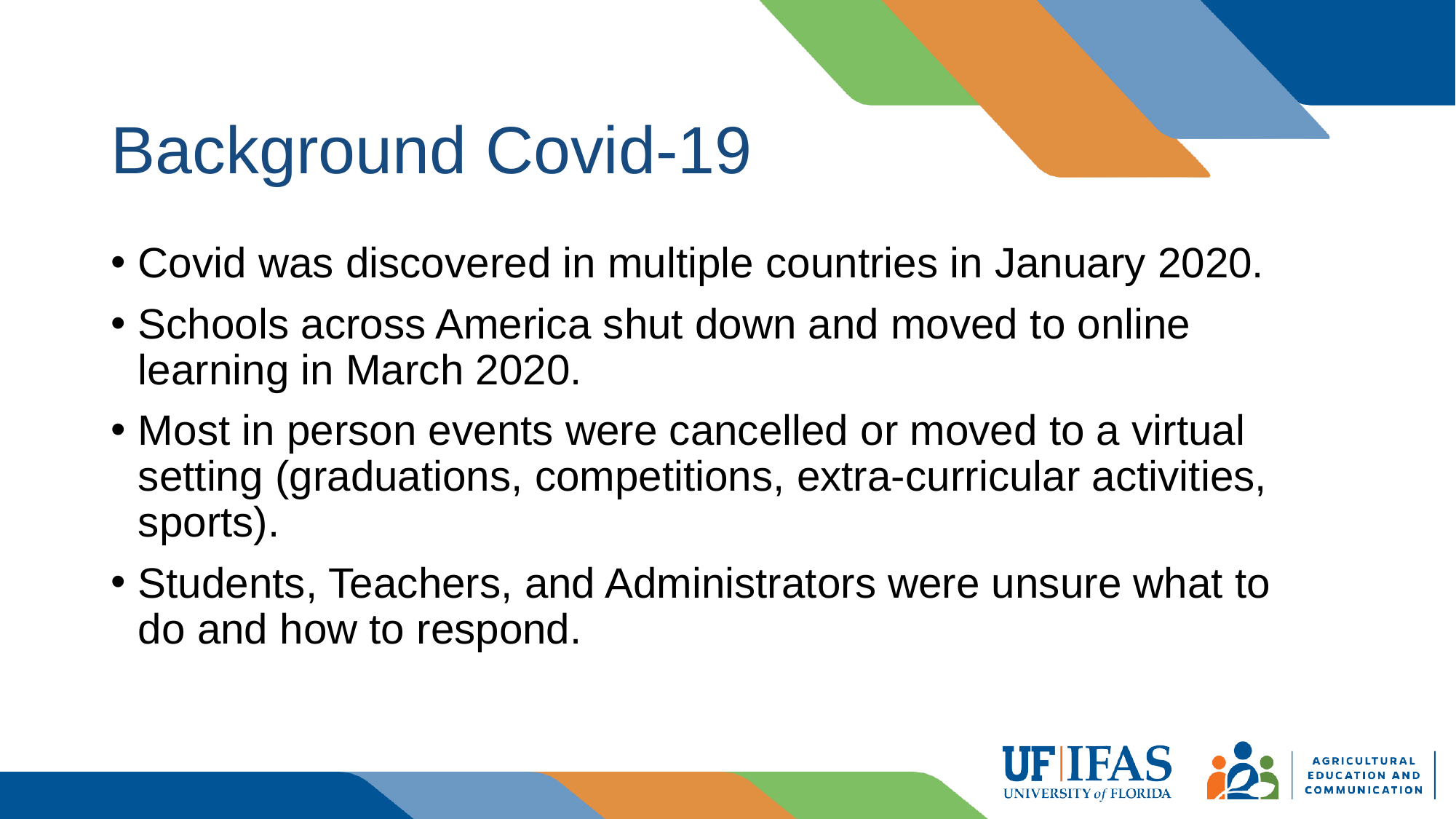

# Background Covid-19
Covid was discovered in multiple countries in January 2020.
Schools across America shut down and moved to online learning in March 2020.
Most in person events were cancelled or moved to a virtual setting (graduations, competitions, extra-curricular activities, sports).
Students, Teachers, and Administrators were unsure what to do and how to respond.